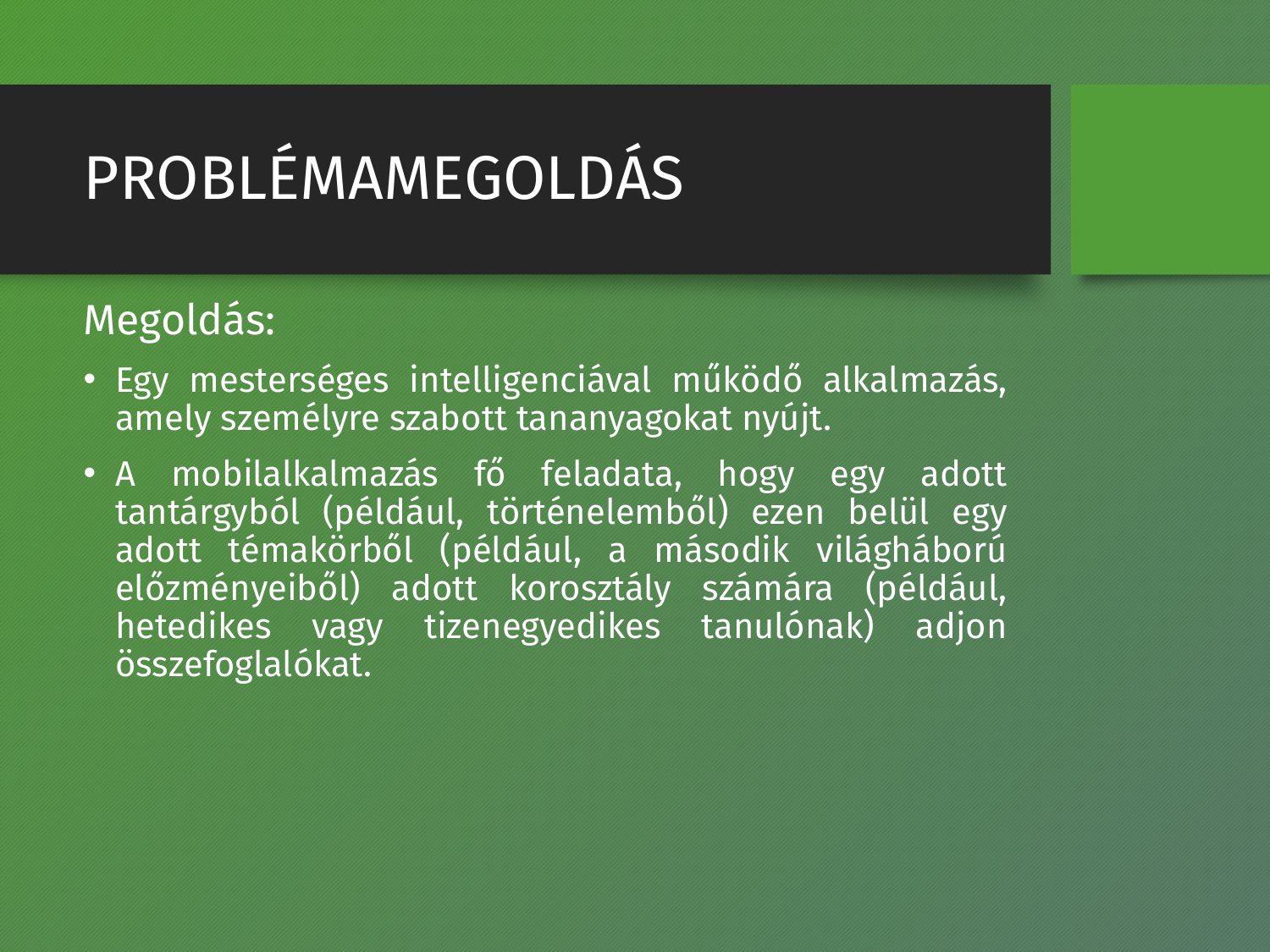

# PROBLÉMAMEGOLDÁS
Megoldás:
Egy mesterséges intelligenciával működő alkalmazás, amely személyre szabott tananyagokat nyújt.
A mobilalkalmazás fő feladata, hogy egy adott tantárgyból (például, történelemből) ezen belül egy adott témakörből (például, a második világháború előzményeiből) adott korosztály számára (például, hetedikes vagy tizenegyedikes tanulónak) adjon összefoglalókat.